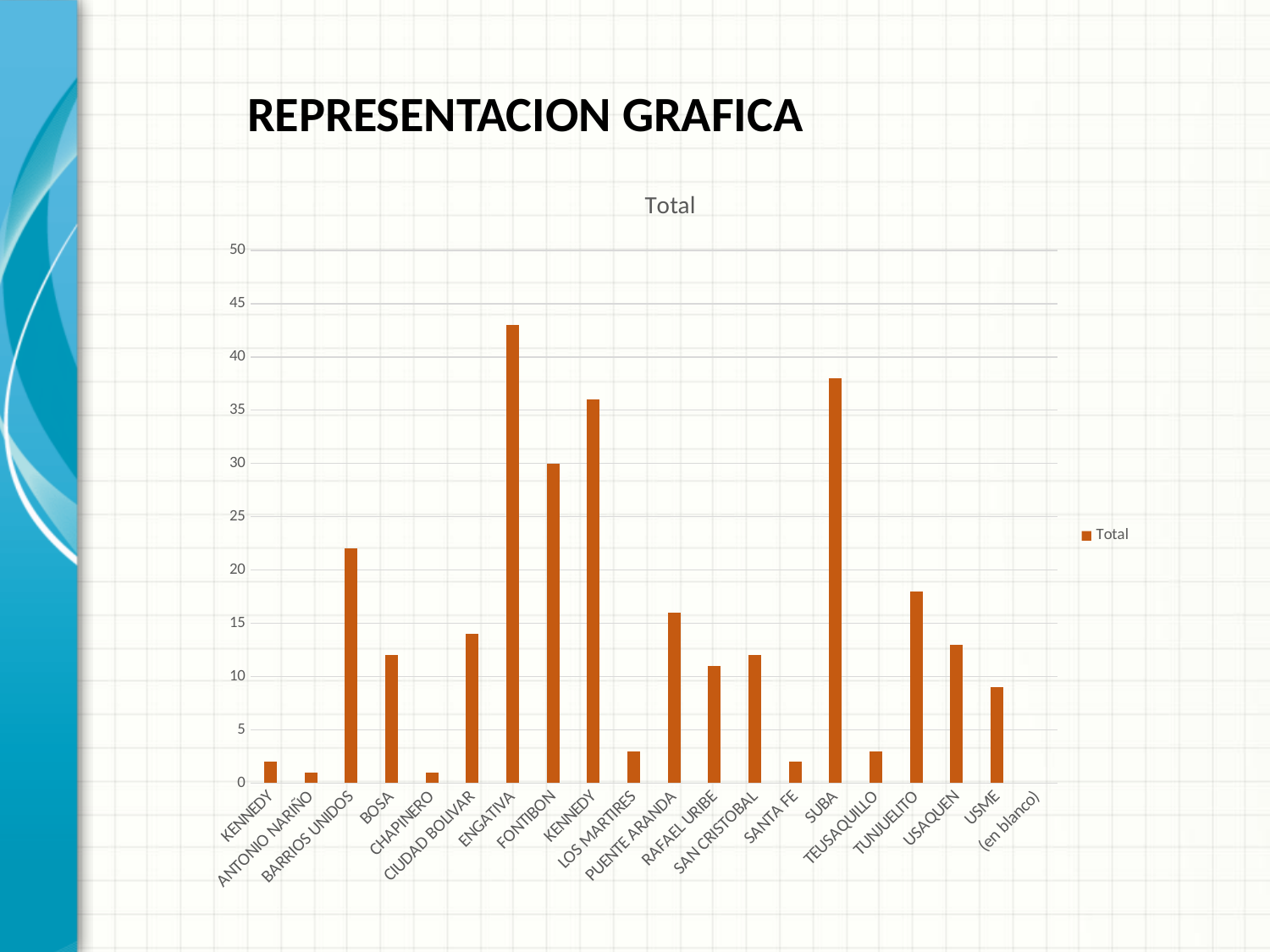

REPRESENTACION GRAFICA

### Chart:

| Category | Total |
|---|---|
|  KENNEDY | 2.0 |
| ANTONIO NARIÑO | 1.0 |
| BARRIOS UNIDOS | 22.0 |
| BOSA | 12.0 |
| CHAPINERO | 1.0 |
| CIUDAD BOLIVAR | 14.0 |
| ENGATIVA | 43.0 |
| FONTIBON | 30.0 |
| KENNEDY | 36.0 |
| LOS MARTIRES | 3.0 |
| PUENTE ARANDA | 16.0 |
| RAFAEL URIBE | 11.0 |
| SAN CRISTOBAL | 12.0 |
| SANTA FE | 2.0 |
| SUBA | 38.0 |
| TEUSAQUILLO | 3.0 |
| TUNJUELITO | 18.0 |
| USAQUEN | 13.0 |
| USME | 9.0 |
| (en blanco) | None |